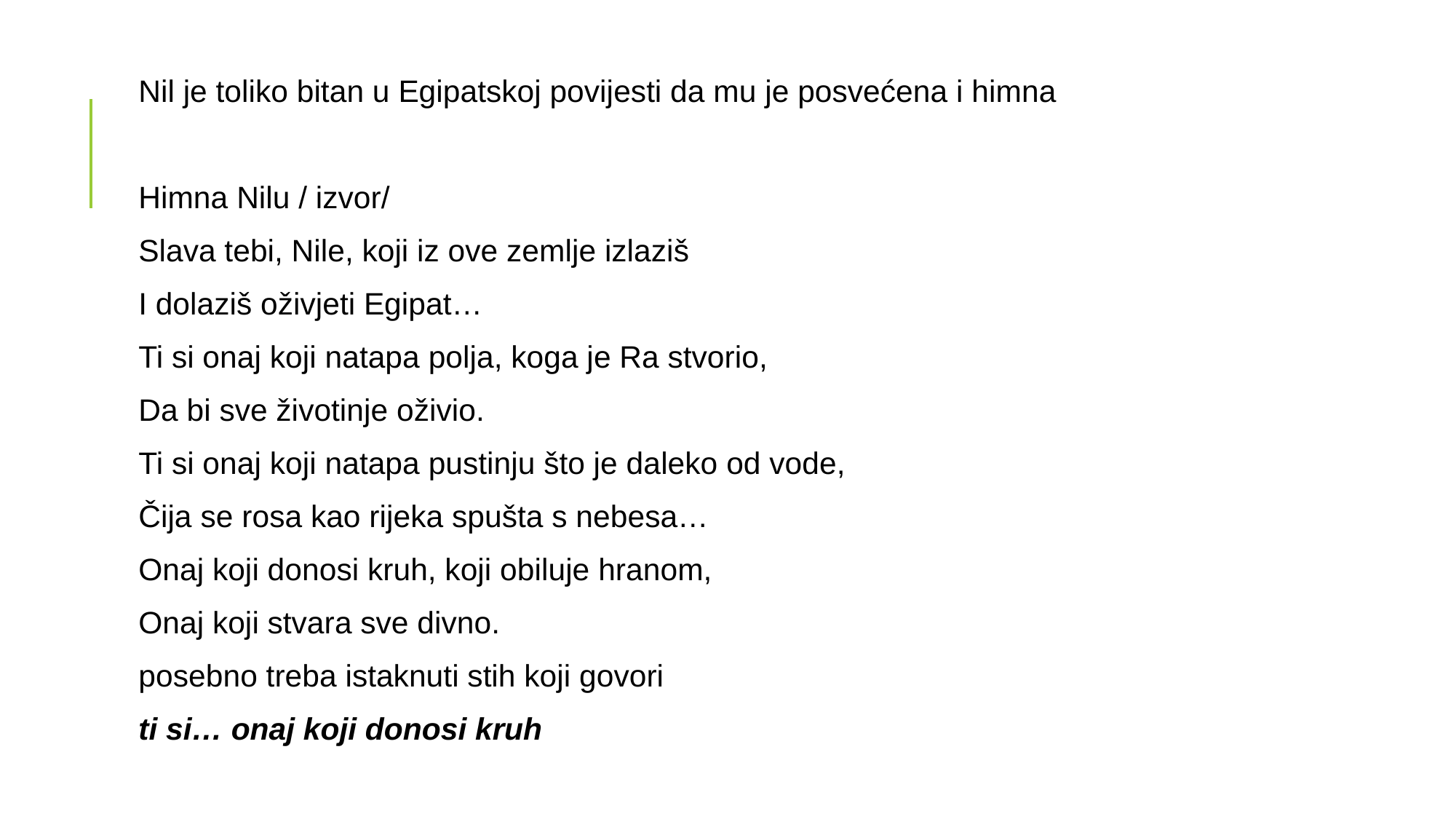

#
Nil je toliko bitan u Egipatskoj povijesti da mu je posvećena i himna

Himna Nilu / izvor/
Slava tebi, Nile, koji iz ove zemlje izlaziš
I dolaziš oživjeti Egipat…
Ti si onaj koji natapa polja, koga je Ra stvorio,
Da bi sve životinje oživio.
Ti si onaj koji natapa pustinju što je daleko od vode,
Čija se rosa kao rijeka spušta s nebesa…
Onaj koji donosi kruh, koji obiluje hranom,
Onaj koji stvara sve divno.
posebno treba istaknuti stih koji govori
ti si… onaj koji donosi kruh